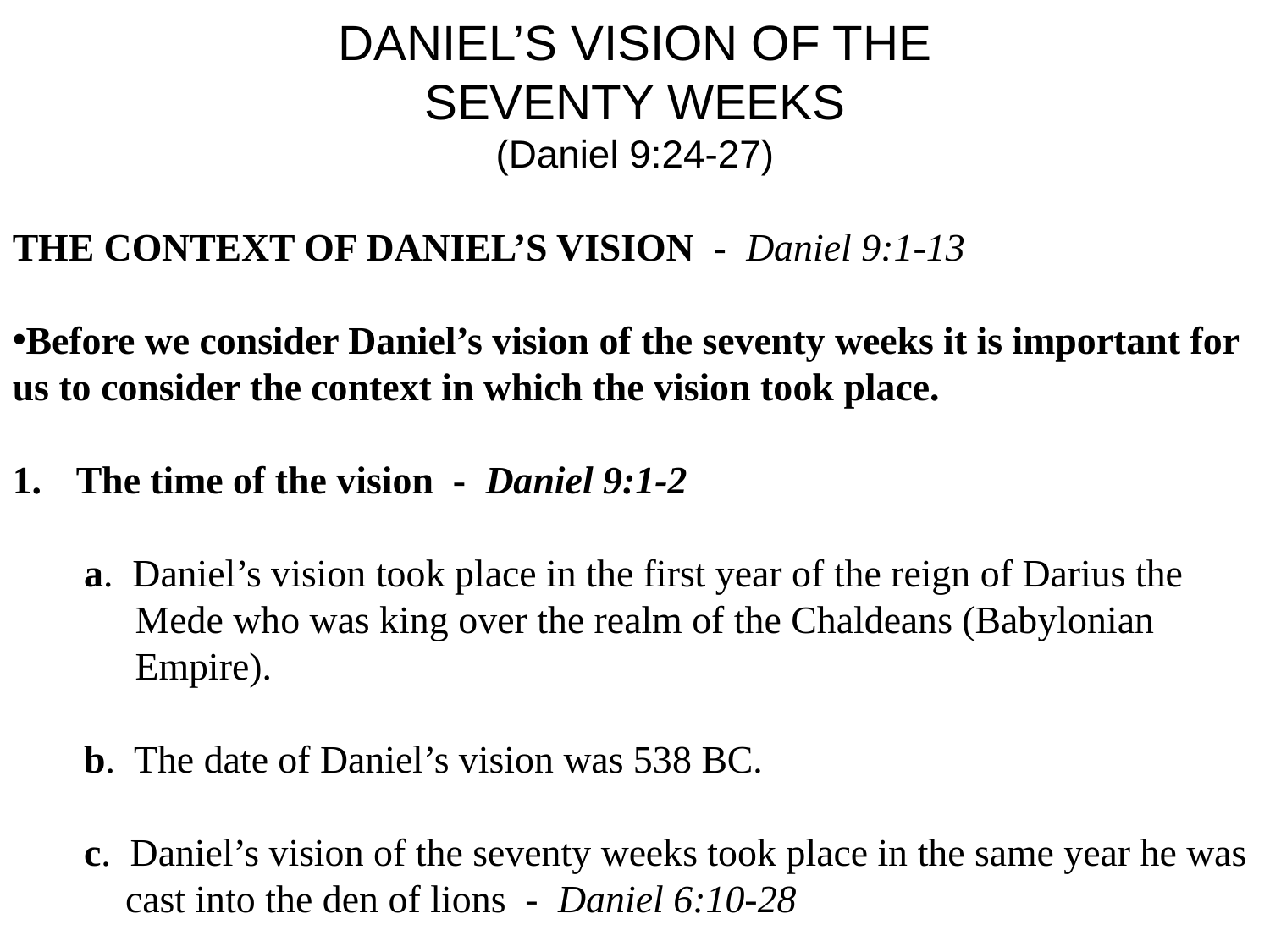

DANIEL’S VISION OF THE
SEVENTY WEEKS
(Daniel 9:24-27)

THE CONTEXT OF DANIEL’S VISION  -  Daniel 9:1-13

Before we consider Daniel’s vision of the seventy weeks it is important for us to consider the context in which the vision took place.

The time of the vision  -  Daniel 9:1-2

		a.  Daniel’s vision took place in the first year of the reign of Darius the 			  Mede who was king over the realm of the Chaldeans (Babylonian 			  Empire).

		b.  The date of Daniel’s vision was 538 BC.

		c.  Daniel’s vision of the seventy weeks took place in the same year he was 			 cast into the den of lions  -  Daniel 6:10-28